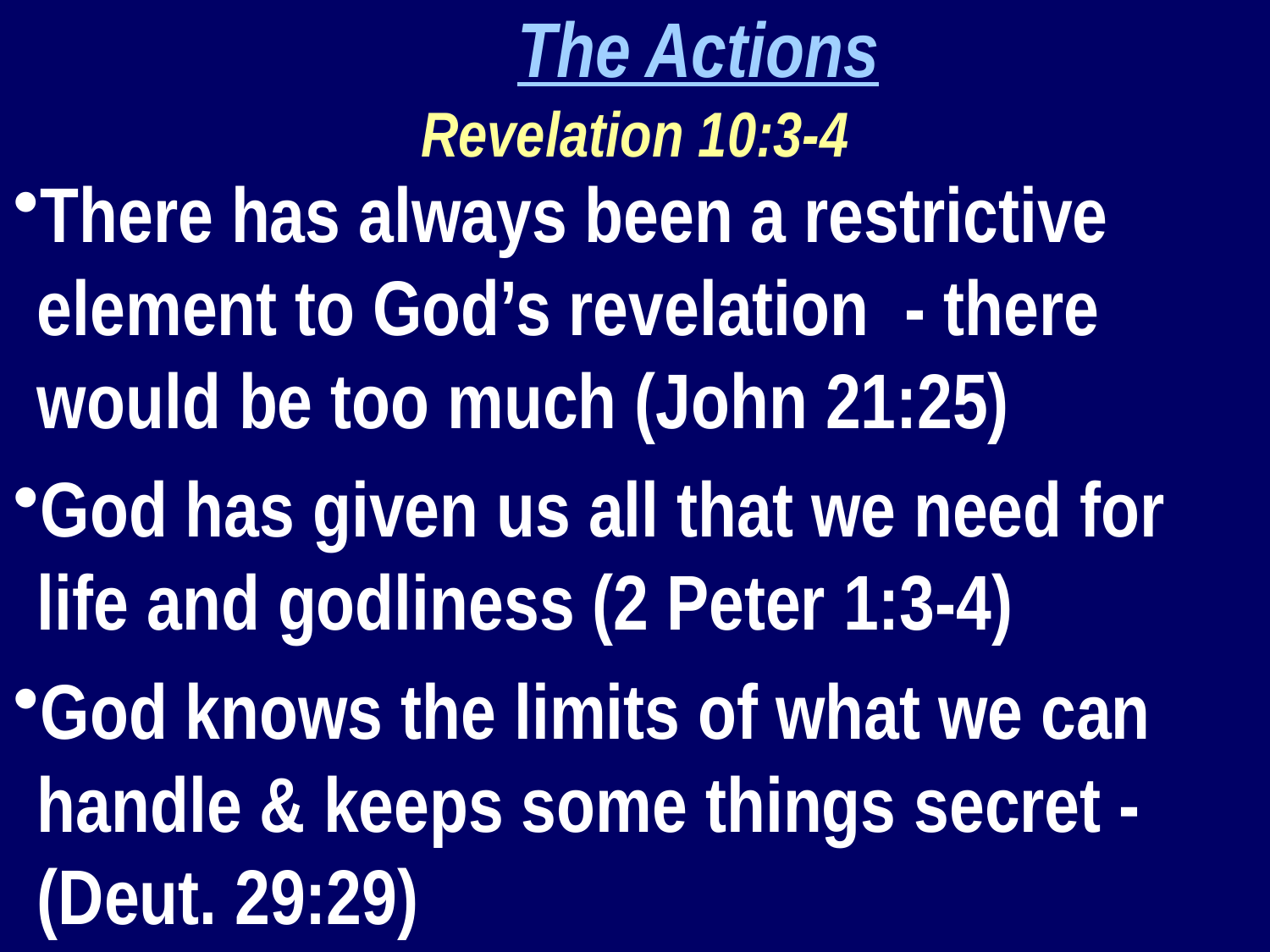

The Actions
Revelation 10:3-4
There has always been a restrictive element to God’s revelation  - there would be too much (John 21:25)
God has given us all that we need for life and godliness (2 Peter 1:3-4)
God knows the limits of what we can handle & keeps some things secret - (Deut. 29:29)